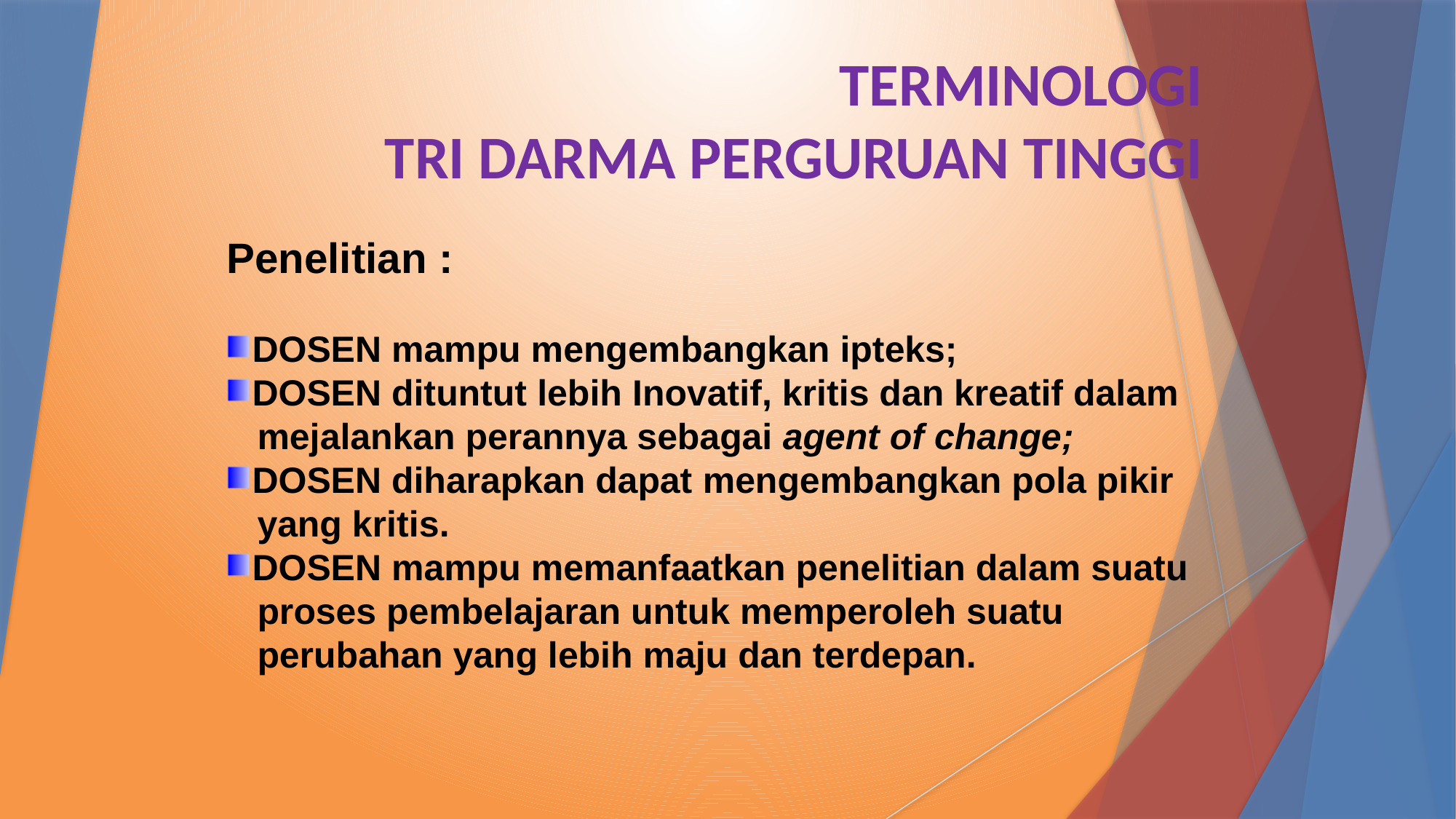

# TERMINOLOGI TRI DARMA PERGURUAN TINGGI
Penelitian :

DOSEN mampu mengembangkan ipteks;
DOSEN dituntut lebih Inovatif, kritis dan kreatif dalam
   mejalankan perannya sebagai agent of change;
DOSEN diharapkan dapat mengembangkan pola pikir
   yang kritis.
DOSEN mampu memanfaatkan penelitian dalam suatu
   proses pembelajaran untuk memperoleh suatu
   perubahan yang lebih maju dan terdepan.